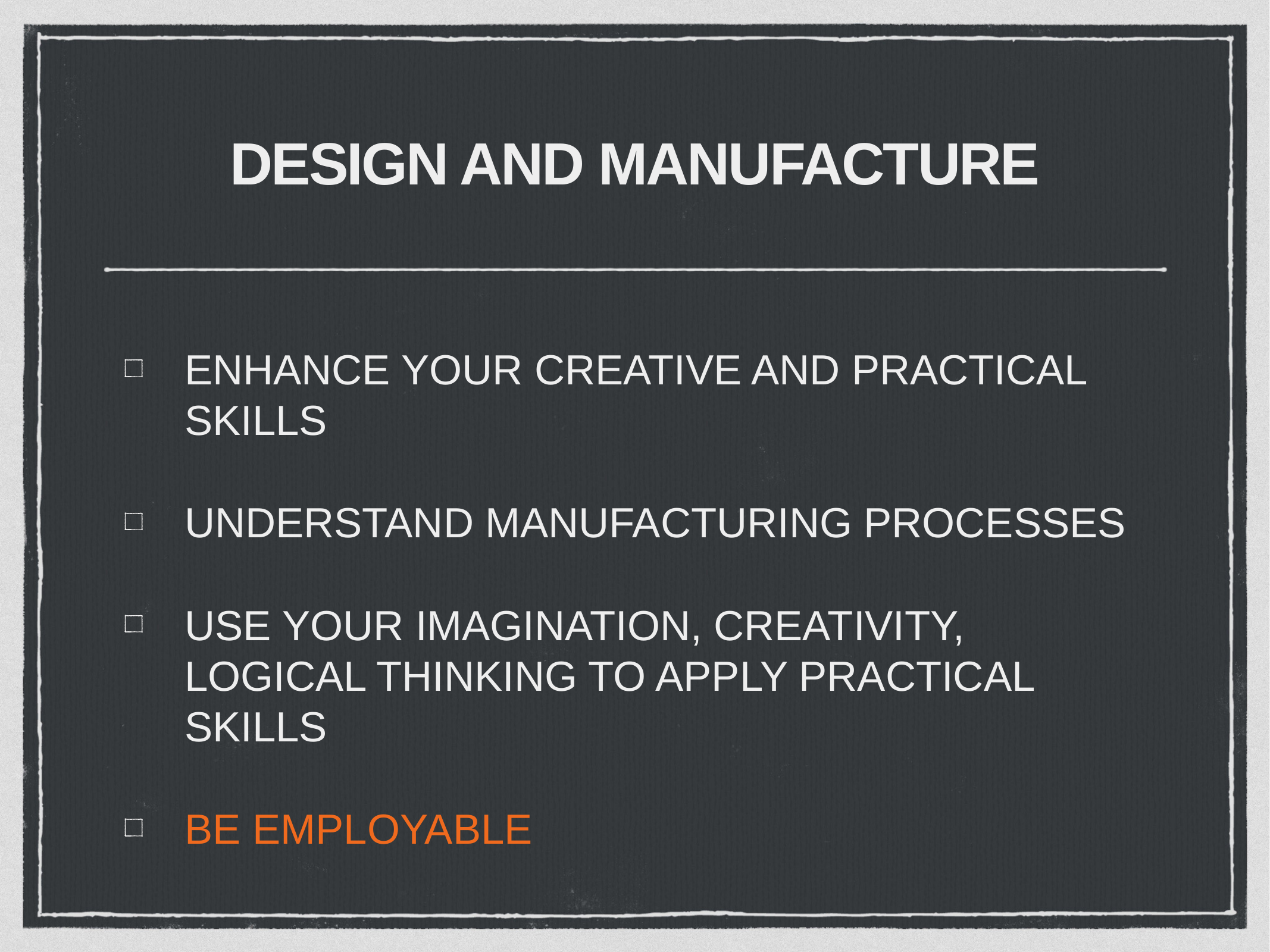

# DESIGN AND MANUFACTURE
ENHANCE YOUR CREATIVE AND PRACTICAL SKILLS
UNDERSTAND MANUFACTURING PROCESSES
USE YOUR IMAGINATION, CREATIVITY, LOGICAL THINKING TO APPLY PRACTICAL SKILLS
BE EMPLOYABLE